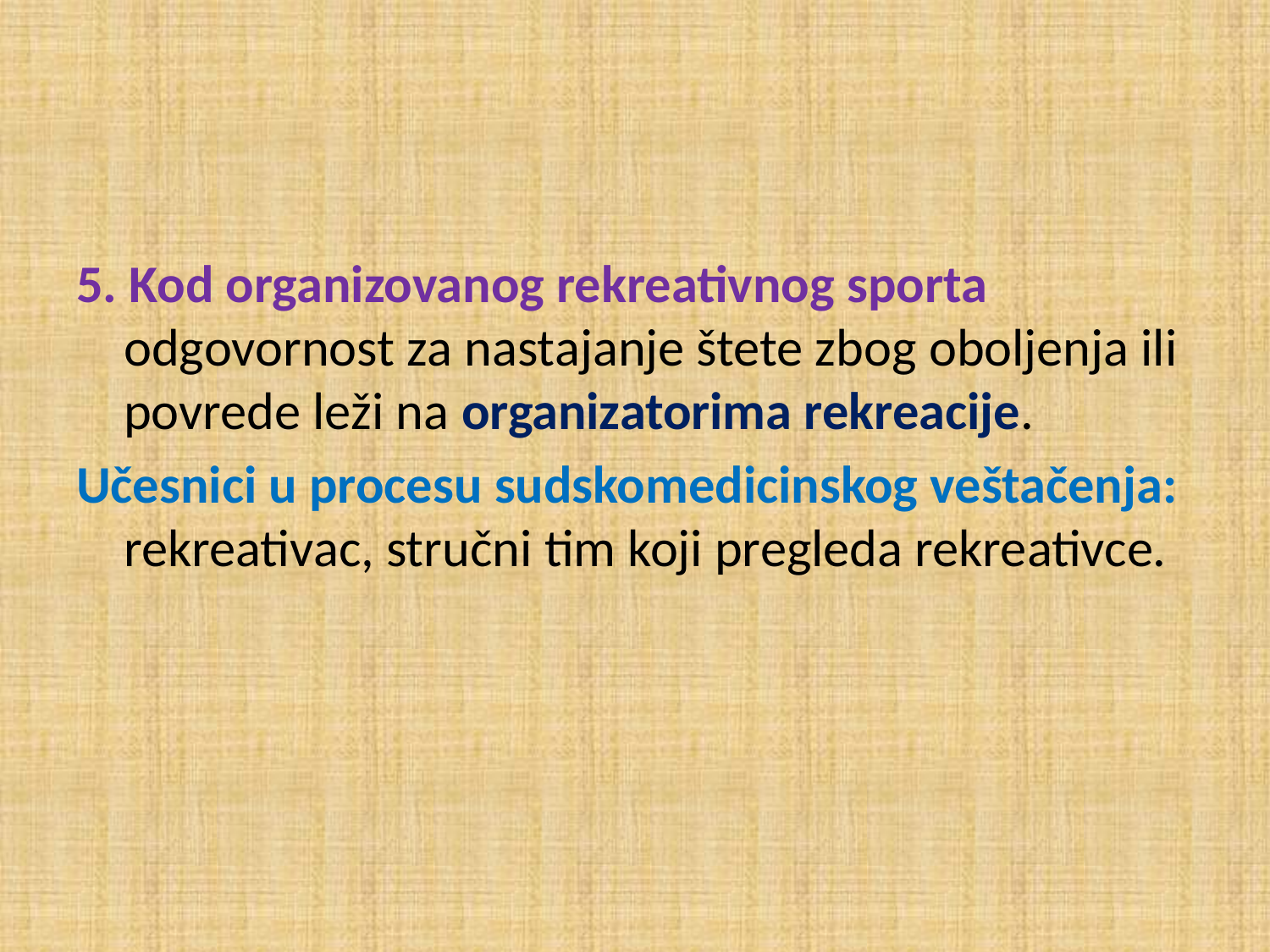

#
5. Kod organizovanog rekreativnog sporta odgovornost za nastajanje štete zbog oboljenja ili povrede leži na organizatorima rekreacije.
Učesnici u procesu sudskomedicinskog veštačenja: rekreativac, stručni tim koji pregleda rekreativce.